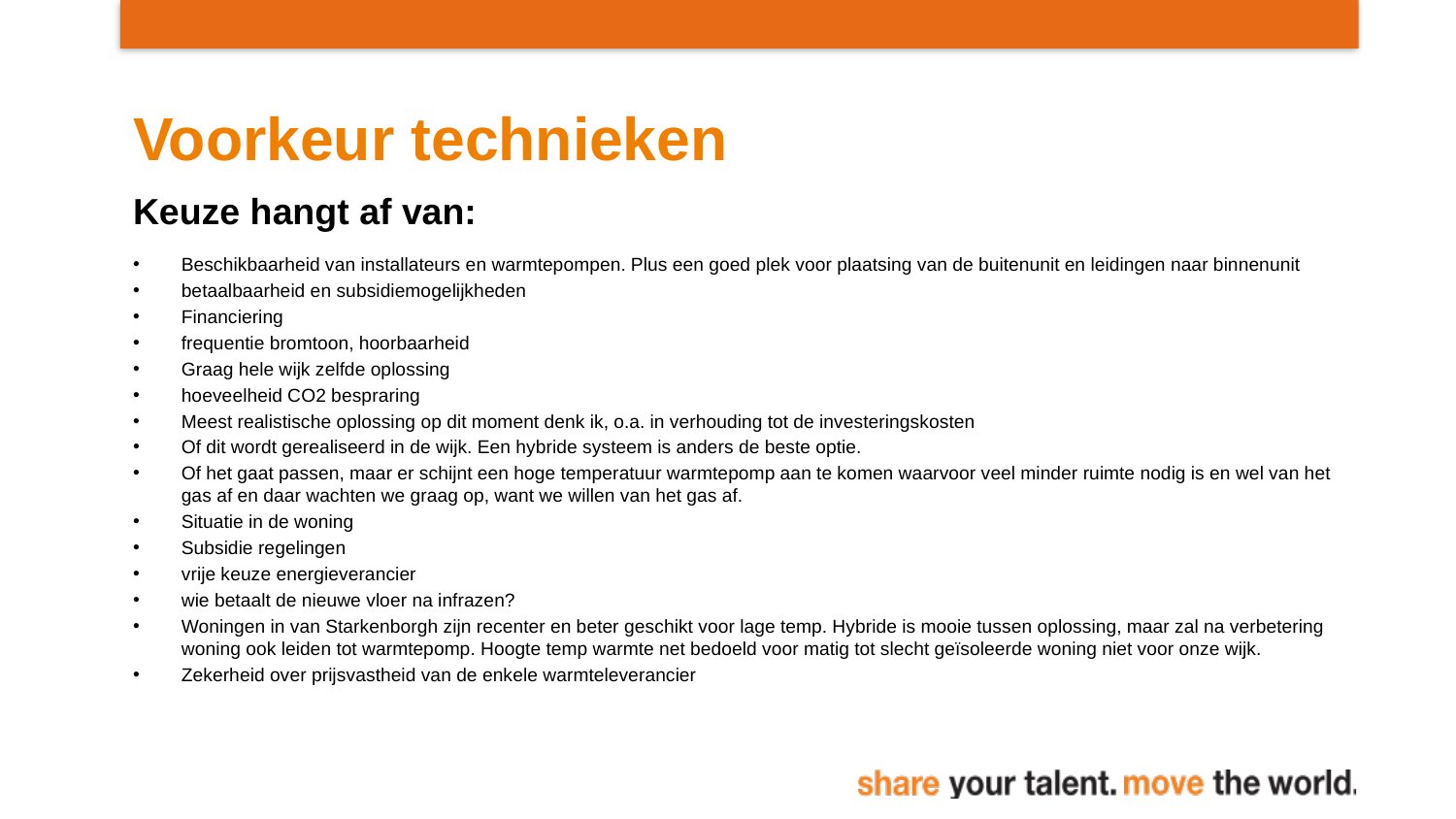

# Voorkeur technieken
Keuze hangt af van:
Beschikbaarheid van installateurs en warmtepompen. Plus een goed plek voor plaatsing van de buitenunit en leidingen naar binnenunit
betaalbaarheid en subsidiemogelijkheden
Financiering
frequentie bromtoon, hoorbaarheid
Graag hele wijk zelfde oplossing
hoeveelheid CO2 bespraring
Meest realistische oplossing op dit moment denk ik, o.a. in verhouding tot de investeringskosten
Of dit wordt gerealiseerd in de wijk. Een hybride systeem is anders de beste optie.
Of het gaat passen, maar er schijnt een hoge temperatuur warmtepomp aan te komen waarvoor veel minder ruimte nodig is en wel van het gas af en daar wachten we graag op, want we willen van het gas af.
Situatie in de woning
Subsidie regelingen
vrije keuze energieverancier
wie betaalt de nieuwe vloer na infrazen?
Woningen in van Starkenborgh zijn recenter en beter geschikt voor lage temp. Hybride is mooie tussen oplossing, maar zal na verbetering woning ook leiden tot warmtepomp. Hoogte temp warmte net bedoeld voor matig tot slecht geïsoleerde woning niet voor onze wijk.
Zekerheid over prijsvastheid van de enkele warmteleverancier